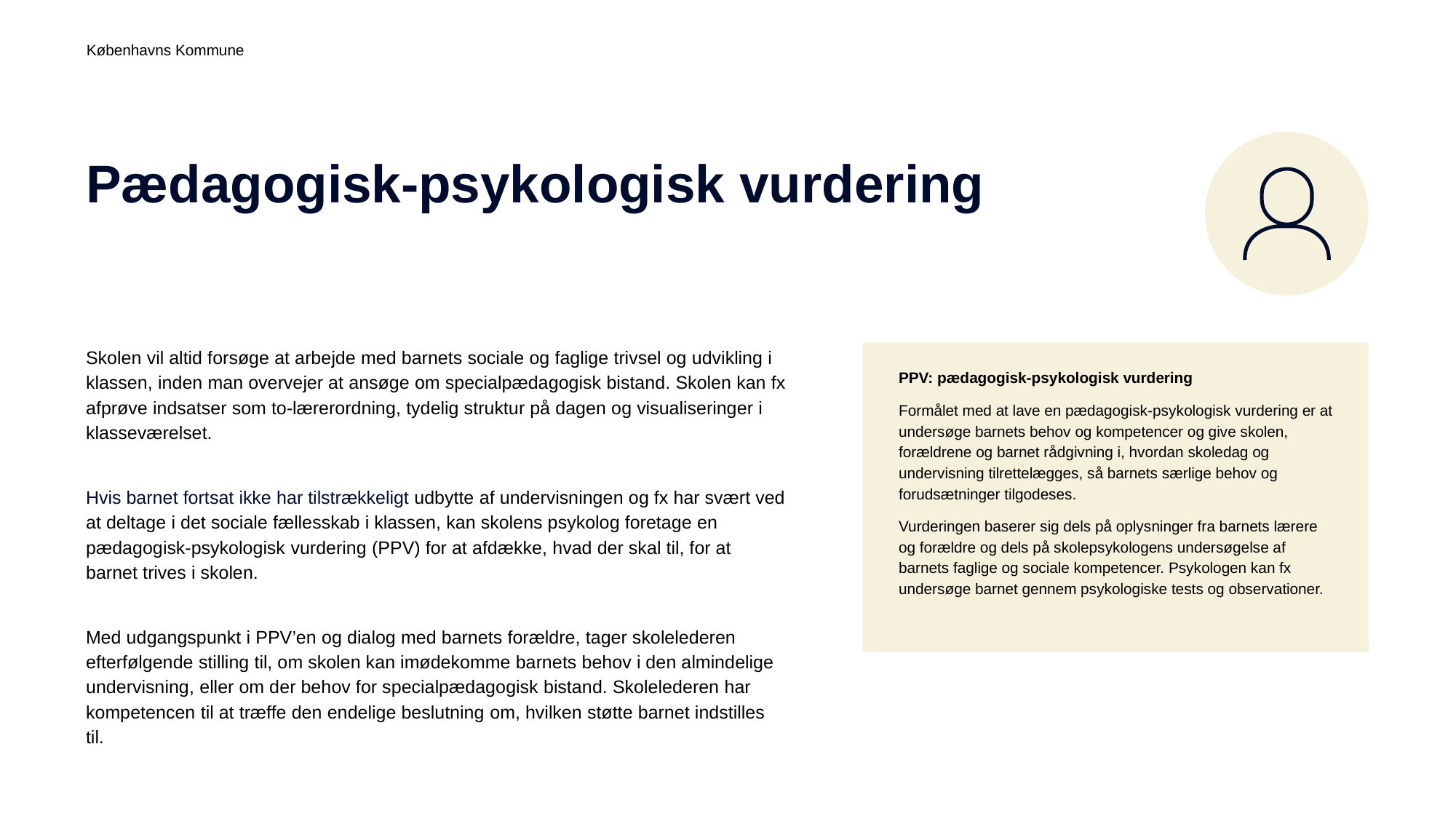

# Pædagogisk-psykologisk vurdering

Skolen vil altid forsøge at arbejde med barnets sociale og faglige trivsel og udvikling i klassen, inden man overvejer at ansøge om specialpædagogisk bistand. Skolen kan fx afprøve indsatser som to-lærerordning, tydelig struktur på dagen og visualiseringer i klasseværelset.
Hvis barnet fortsat ikke har tilstrækkeligt udbytte af undervisningen og fx har svært ved at deltage i det sociale fællesskab i klassen, kan skolens psykolog foretage en pædagogisk-psykologisk vurdering (PPV) for at afdække, hvad der skal til, for at barnet trives i skolen.
Med udgangspunkt i PPV’en og dialog med barnets forældre, tager skolelederen efterfølgende stilling til, om skolen kan imødekomme barnets behov i den almindelige undervisning, eller om der behov for specialpædagogisk bistand. Skolelederen har kompetencen til at træffe den endelige beslutning om, hvilken støtte barnet indstilles til.

PPV: pædagogisk-psykologisk vurdering
Formålet med at lave en pædagogisk-psykologisk vurdering er at undersøge barnets behov og kompetencer og give skolen, forældrene og barnet rådgivning i, hvordan skoledag og undervisning tilrettelægges, så barnets særlige behov og forudsætninger tilgodeses.
Vurderingen baserer sig dels på oplysninger fra barnets lærere og forældre og dels på skolepsykologens undersøgelse af barnets faglige og sociale kompetencer. Psykologen kan fx undersøge barnet gennem psykologiske tests og observationer.